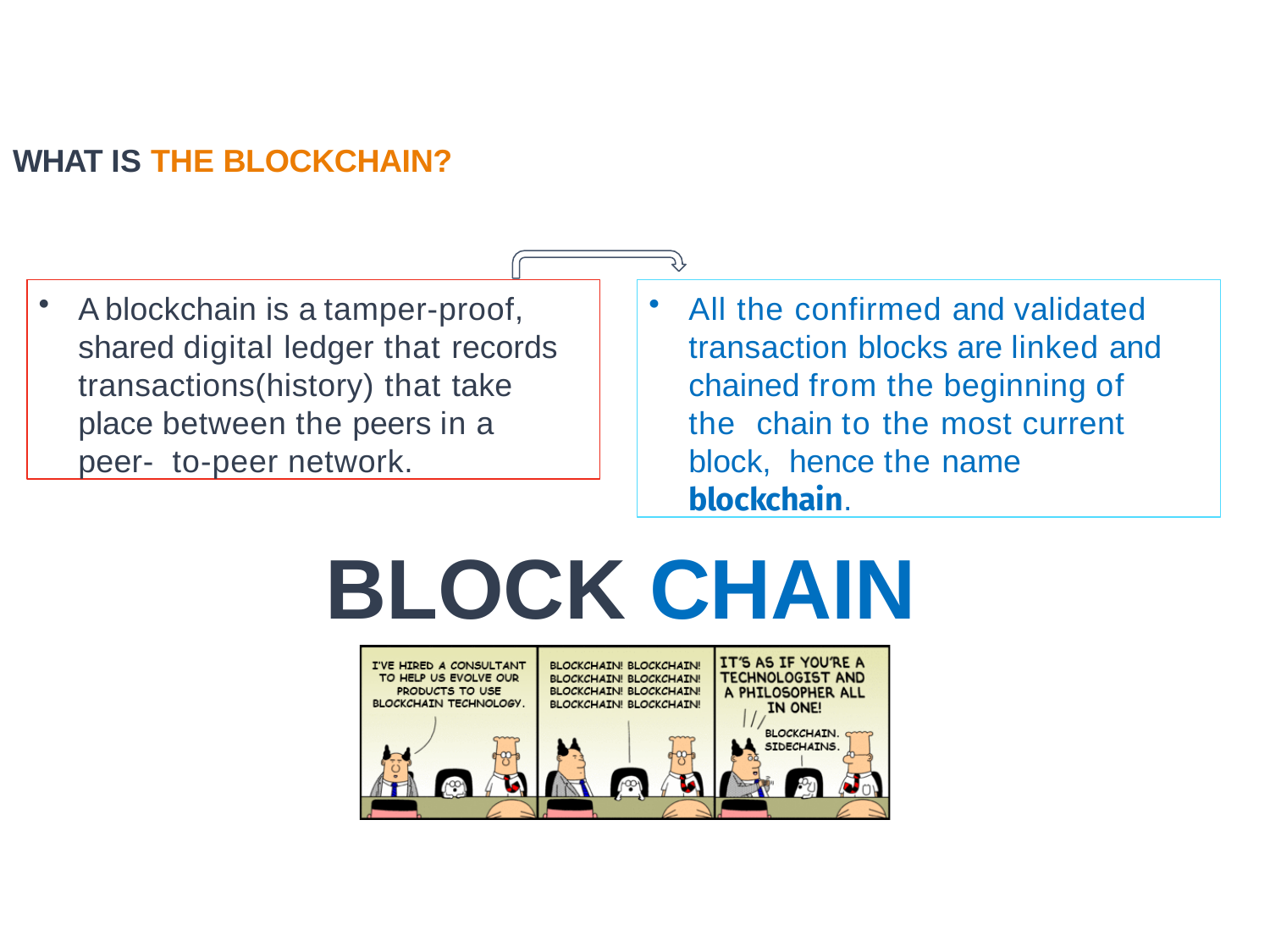

# WHAT IS THE BLOCKCHAIN?

A blockchain is a tamper-proof,  shared digital ledger that records  transactions(history) that take  place between the peers in a peer-  to-peer network.
All the confirmed and validated  transaction blocks are linked and  chained from the beginning of the  chain to the most current block,  hence the name blockchain.
BLOCK CHAIN